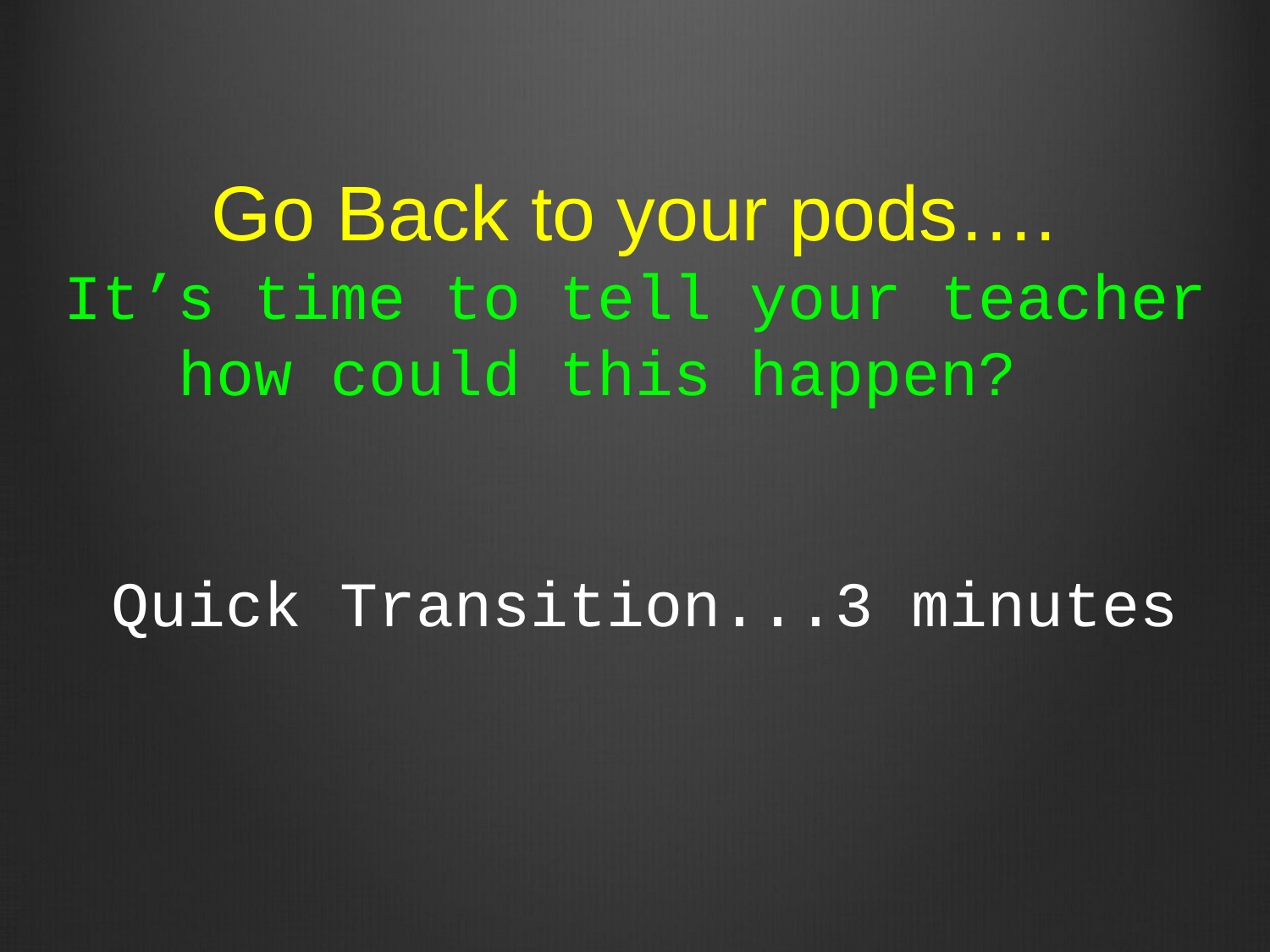

Go Back to your pods….
It’s time to tell your teacher how could this happen?
Quick Transition...3 minutes